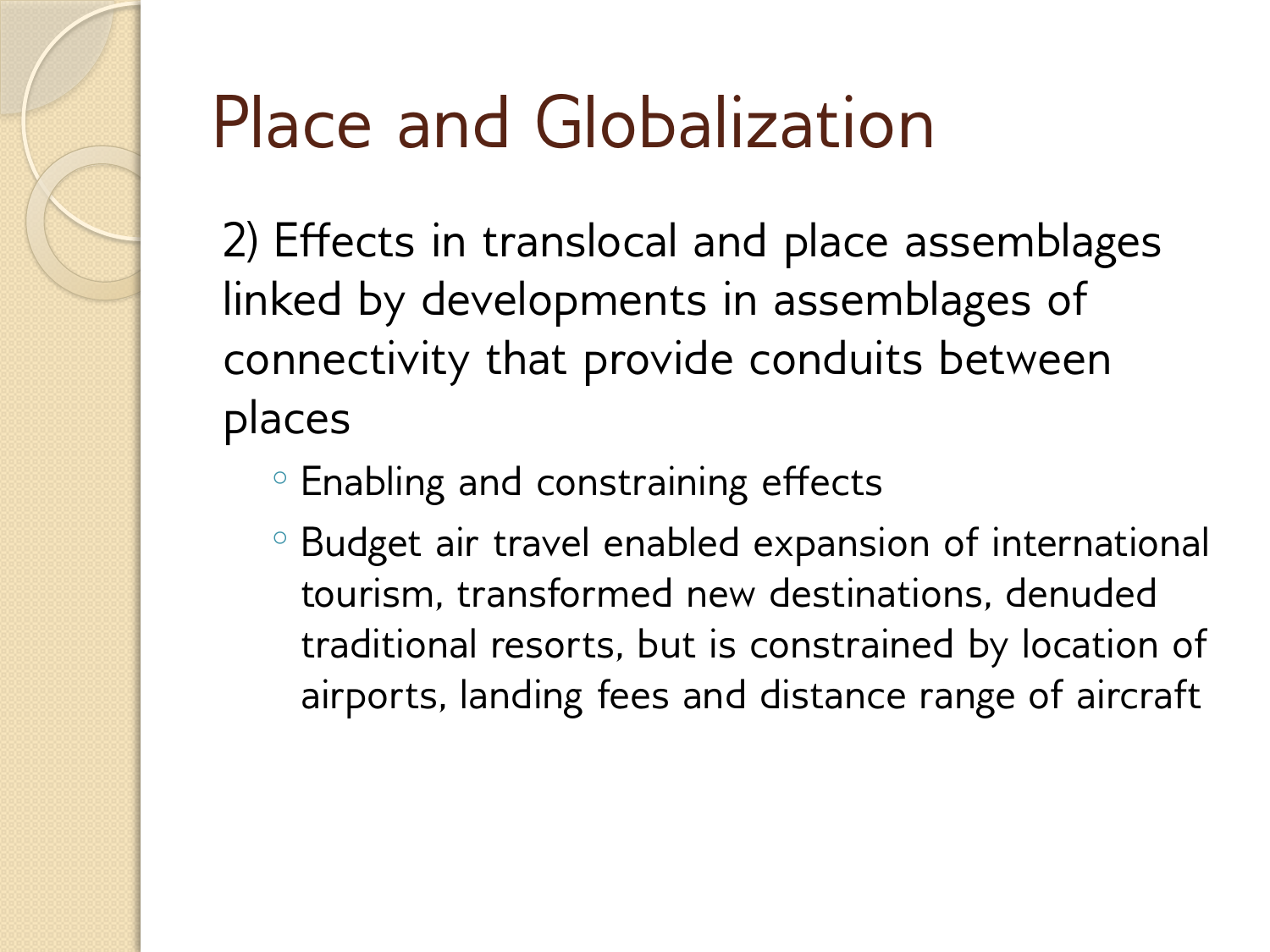

# Place and Globalization
2) Effects in translocal and place assemblages linked by developments in assemblages of connectivity that provide conduits between places
Enabling and constraining effects
Budget air travel enabled expansion of international tourism, transformed new destinations, denuded traditional resorts, but is constrained by location of airports, landing fees and distance range of aircraft